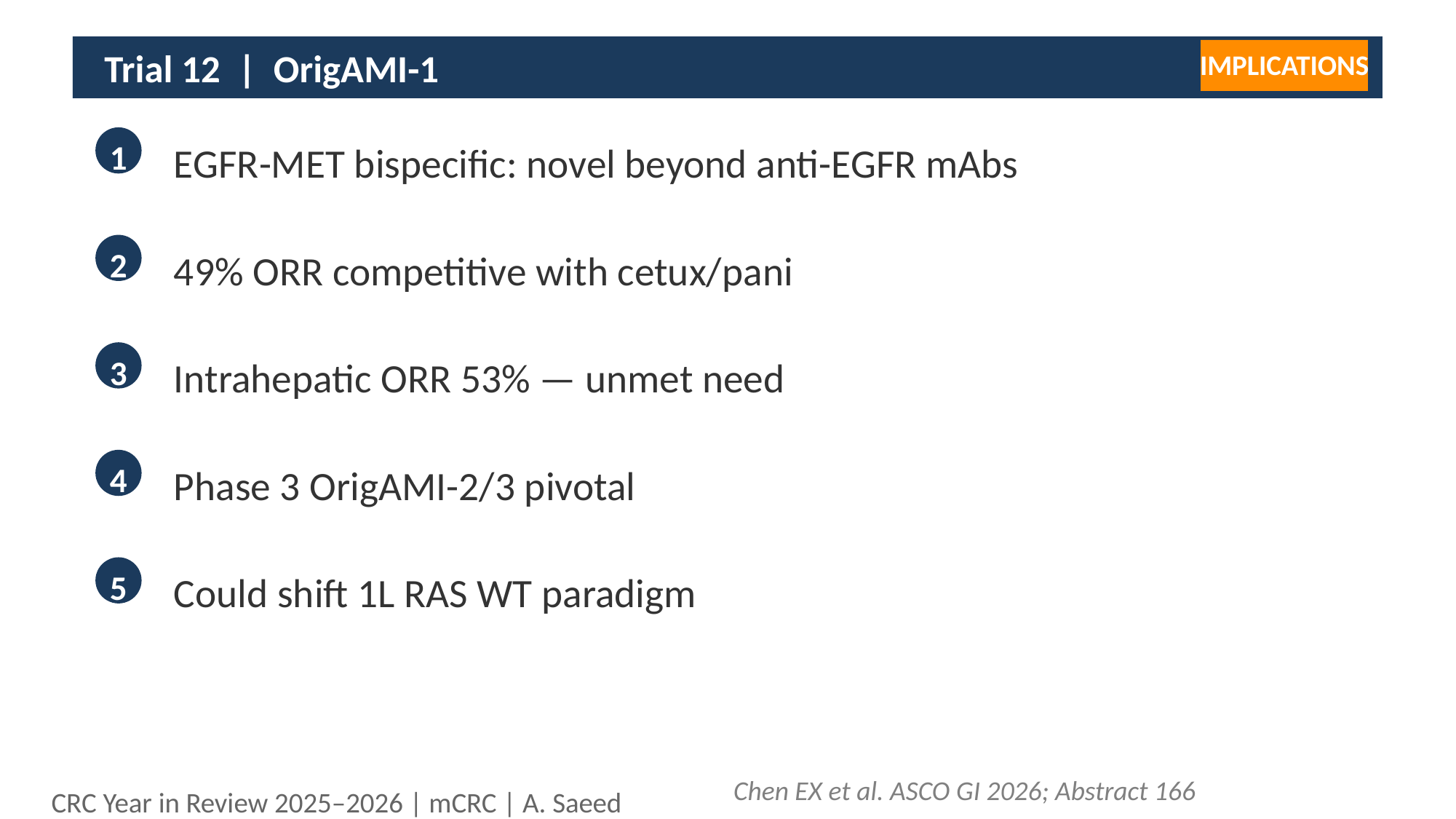

Trial 12  |  OrigAMI-1

IMPLICATIONS

1
EGFR-MET bispecific: novel beyond anti-EGFR mAbs

2
49% ORR competitive with cetux/pani

3
Intrahepatic ORR 53% — unmet need

4
Phase 3 OrigAMI-2/3 pivotal

5
Could shift 1L RAS WT paradigm
Chen EX et al. ASCO GI 2026; Abstract 166
CRC Year in Review 2025–2026 | mCRC | A. Saeed